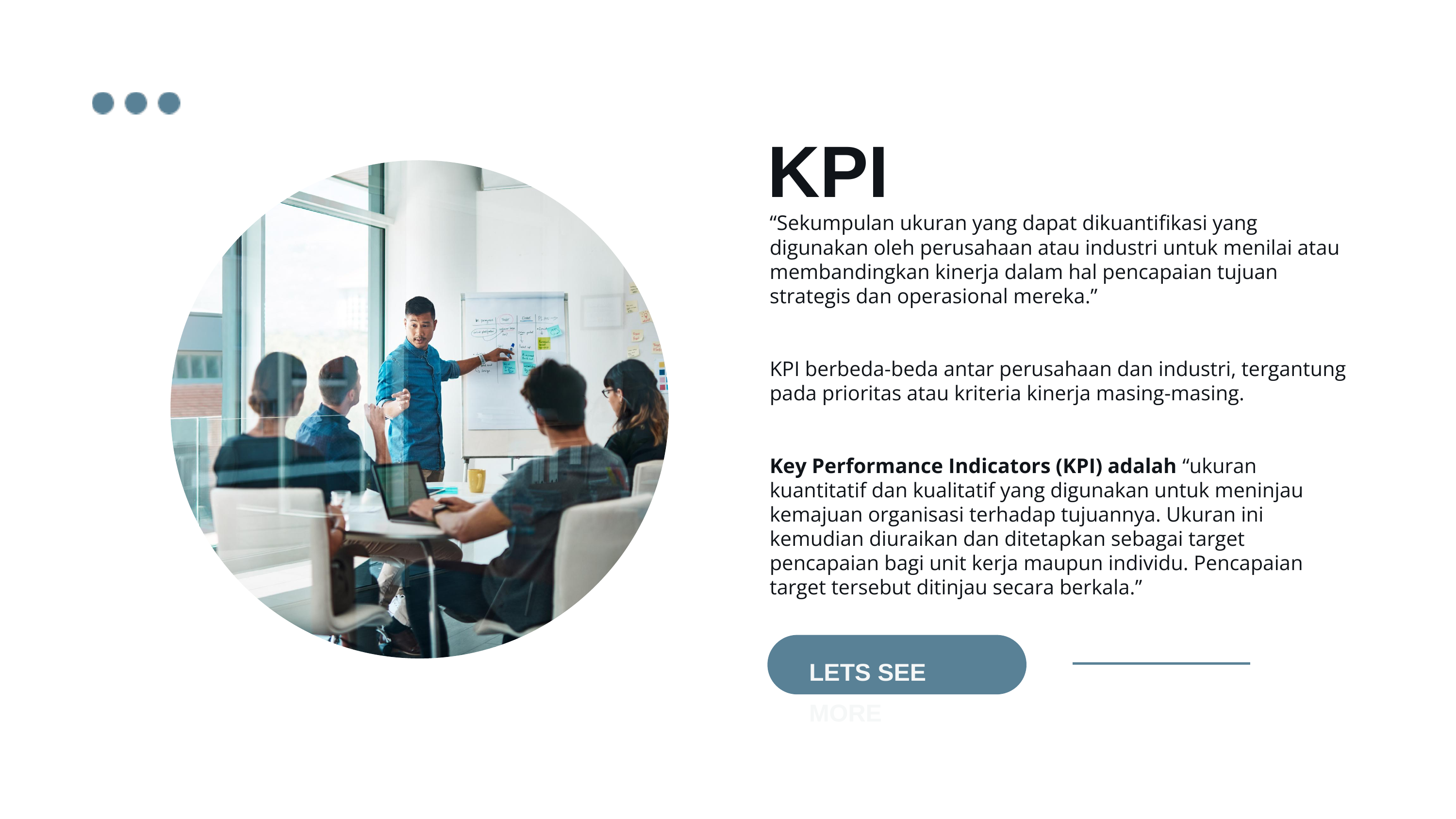

KPI

“Sekumpulan ukuran yang dapat dikuantifikasi yang digunakan oleh perusahaan atau industri untuk menilai atau membandingkan kinerja dalam hal pencapaian tujuan strategis dan operasional mereka.”

KPI berbeda-beda antar perusahaan dan industri, tergantung pada prioritas atau kriteria kinerja masing-masing.

Key Performance Indicators (KPI) adalah “ukuran kuantitatif dan kualitatif yang digunakan untuk meninjau kemajuan organisasi terhadap tujuannya. Ukuran ini kemudian diuraikan dan ditetapkan sebagai target pencapaian bagi unit kerja maupun individu. Pencapaian target tersebut ditinjau secara berkala.”

LETS SEE MORE